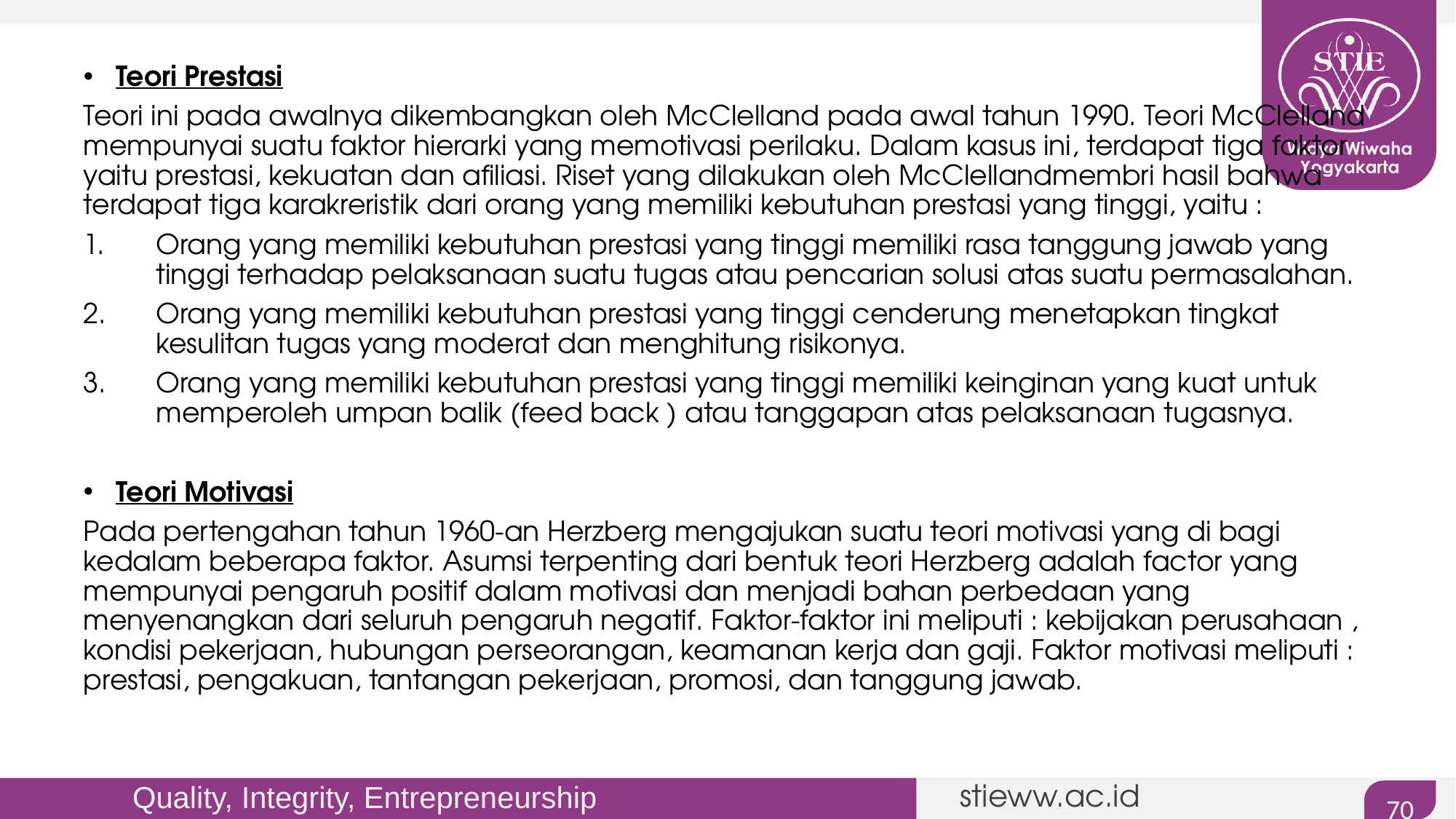

#
Teori Prestasi
Teori ini pada awalnya dikembangkan oleh McClelland pada awal tahun 1990. Teori McClelland mempunyai suatu faktor hierarki yang memotivasi perilaku. Dalam kasus ini, terdapat tiga faktor yaitu prestasi, kekuatan dan afiliasi. Riset yang dilakukan oleh McClellandmembri hasil bahwa terdapat tiga karakreristik dari orang yang memiliki kebutuhan prestasi yang tinggi, yaitu :
Orang yang memiliki kebutuhan prestasi yang tinggi memiliki rasa tanggung jawab yang tinggi terhadap pelaksanaan suatu tugas atau pencarian solusi atas suatu permasalahan.
Orang yang memiliki kebutuhan prestasi yang tinggi cenderung menetapkan tingkat kesulitan tugas yang moderat dan menghitung risikonya.
Orang yang memiliki kebutuhan prestasi yang tinggi memiliki keinginan yang kuat untuk memperoleh umpan balik (feed back ) atau tanggapan atas pelaksanaan tugasnya.

Teori Motivasi
Pada pertengahan tahun 1960-an Herzberg mengajukan suatu teori motivasi yang di bagi kedalam beberapa faktor. Asumsi terpenting dari bentuk teori Herzberg adalah factor yang mempunyai pengaruh positif dalam motivasi dan menjadi bahan perbedaan yang menyenangkan dari seluruh pengaruh negatif. Faktor-faktor ini meliputi : kebijakan perusahaan , kondisi pekerjaan, hubungan perseorangan, keamanan kerja dan gaji. Faktor motivasi meliputi : prestasi, pengakuan, tantangan pekerjaan, promosi, dan tanggung jawab.